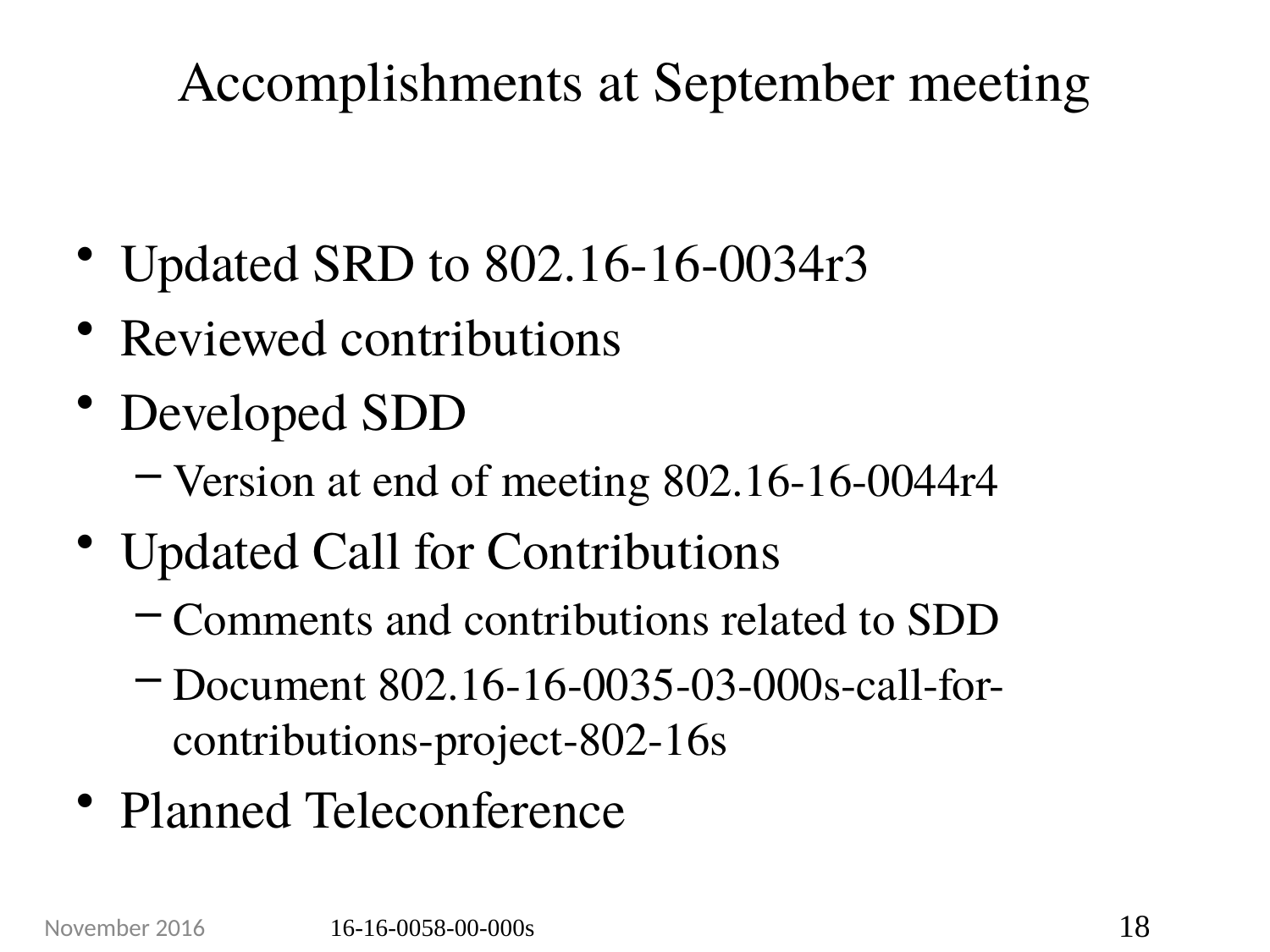

# Accomplishments at September meeting
Updated SRD to 802.16-16-0034r3
Reviewed contributions
Developed SDD
Version at end of meeting 802.16-16-0044r4
Updated Call for Contributions
Comments and contributions related to SDD
Document 802.16-16-0035-03-000s-call-for-contributions-project-802-16s
Planned Teleconference